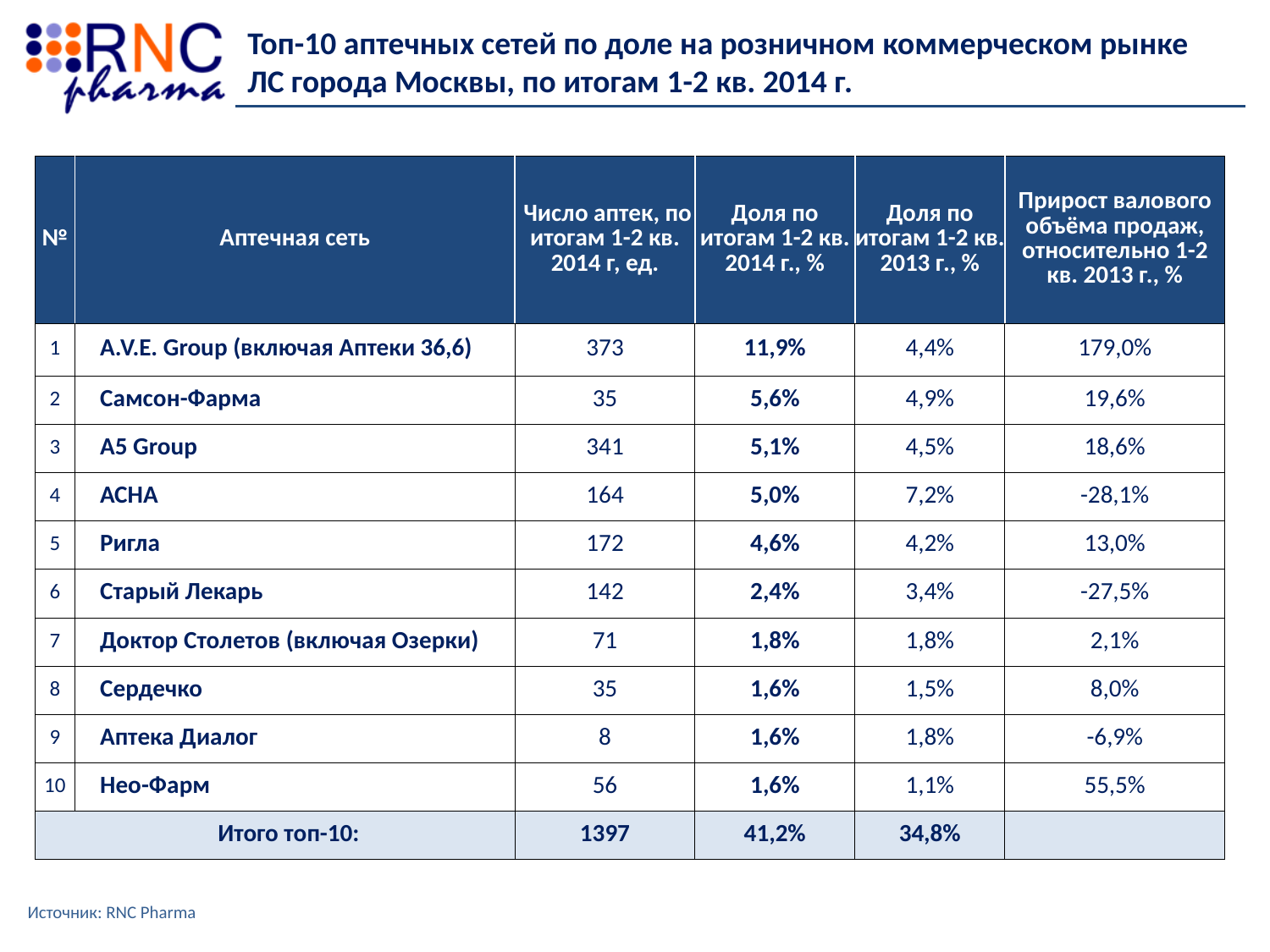

Топ-10 аптечных сетей по доле на розничном коммерческом рынке ЛС города Москвы, по итогам 1-2 кв. 2014 г.
| № | Аптечная сеть | Число аптек, по итогам 1-2 кв. 2014 г, ед. | Доля по итогам 1-2 кв. 2014 г., % | Доля по итогам 1-2 кв. 2013 г., % | Прирост валового объёма продаж, относительно 1-2 кв. 2013 г., % |
| --- | --- | --- | --- | --- | --- |
| 1 | A.V.E. Group (включая Аптеки 36,6) | 373 | 11,9% | 4,4% | 179,0% |
| 2 | Самсон-Фарма | 35 | 5,6% | 4,9% | 19,6% |
| 3 | А5 Group | 341 | 5,1% | 4,5% | 18,6% |
| 4 | АСНА | 164 | 5,0% | 7,2% | -28,1% |
| 5 | Ригла | 172 | 4,6% | 4,2% | 13,0% |
| 6 | Старый Лекарь | 142 | 2,4% | 3,4% | -27,5% |
| 7 | Доктор Столетов (включая Озерки) | 71 | 1,8% | 1,8% | 2,1% |
| 8 | Сердечко | 35 | 1,6% | 1,5% | 8,0% |
| 9 | Аптека Диалог | 8 | 1,6% | 1,8% | -6,9% |
| 10 | Нео-Фарм | 56 | 1,6% | 1,1% | 55,5% |
| Итого топ-10: |  | 1397 | 41,2% | 34,8% |  |

Источник: RNC Pharma